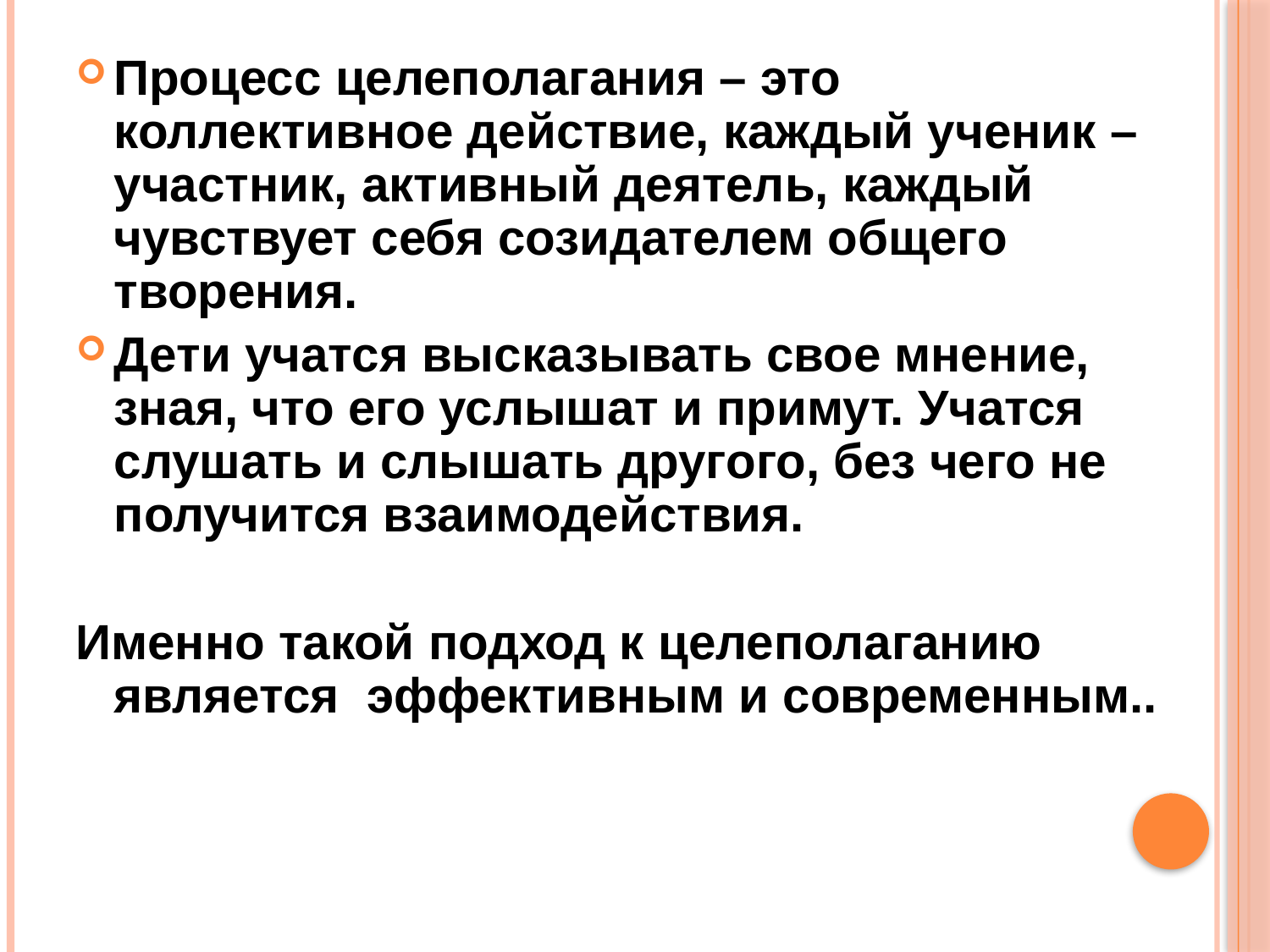

Процесс целеполагания – это коллективное действие, каждый ученик – участник, активный деятель, каждый чувствует себя созидателем общего творения.
Дети учатся высказывать свое мнение, зная, что его услышат и примут. Учатся слушать и слышать другого, без чего не получится взаимодействия.

Именно такой подход к целеполаганию является  эффективным и современным..